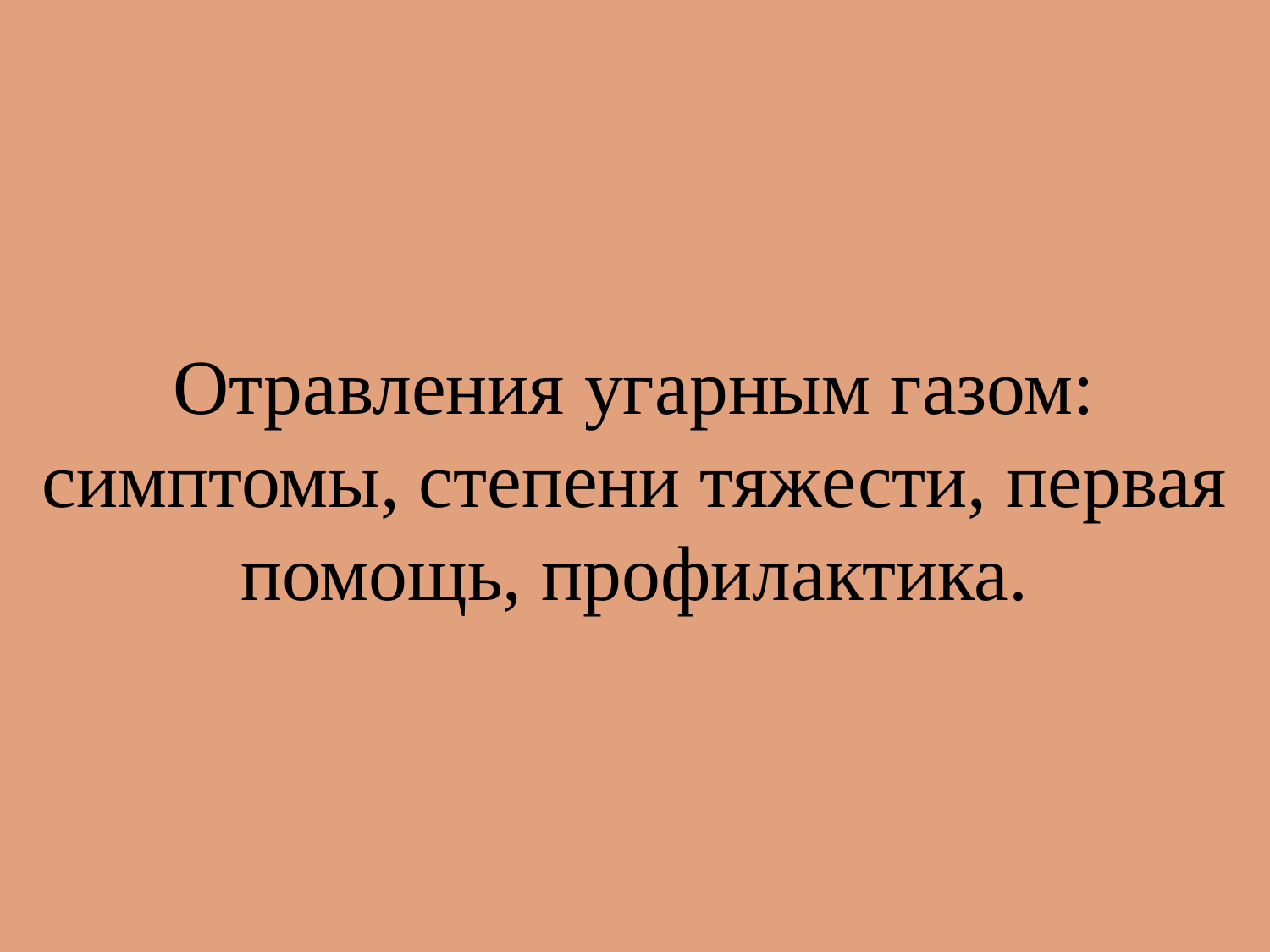

# Отравления угарным газом: симптомы, степени тяжести, первая помощь, профилактика.